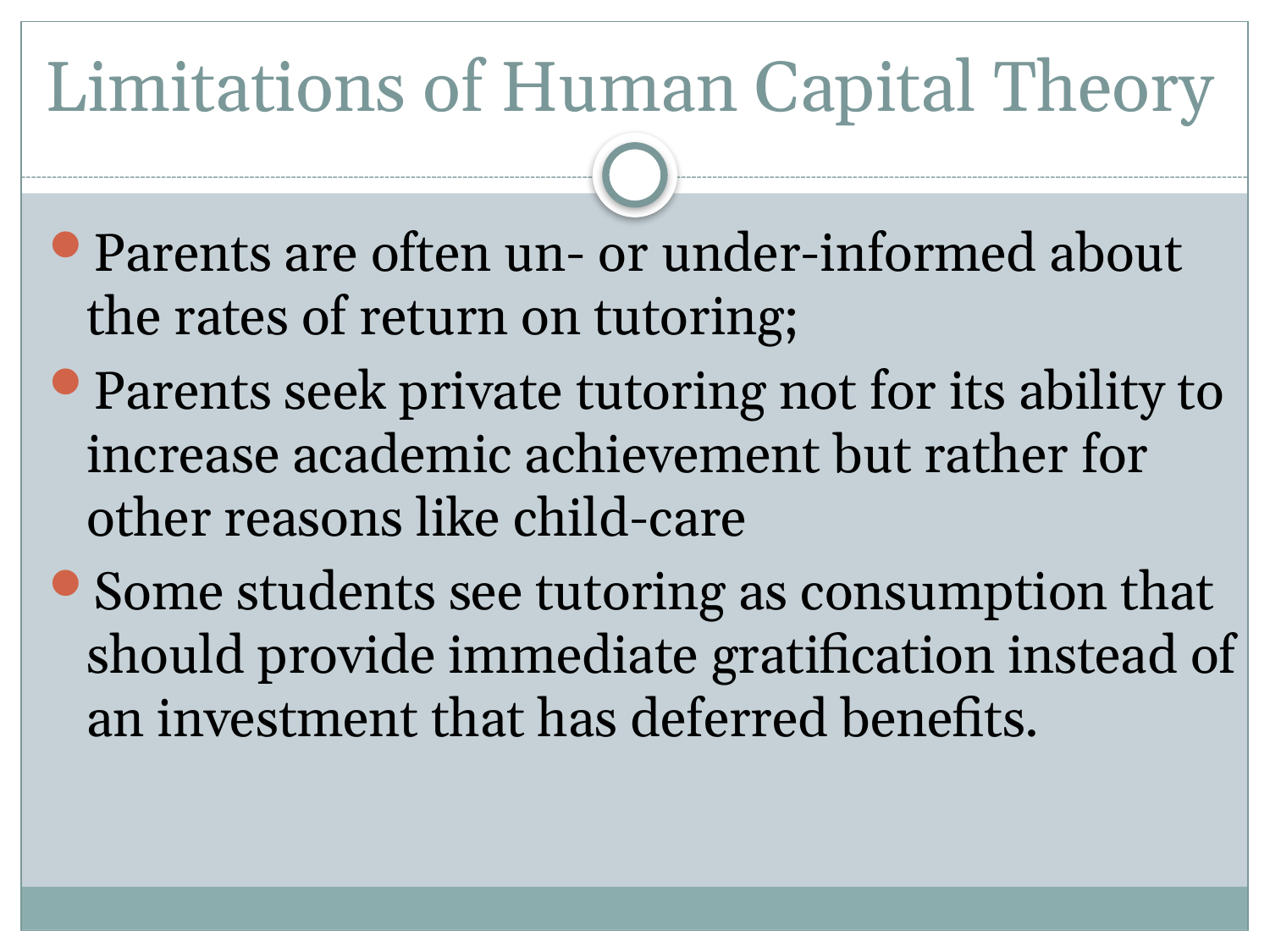

# Limitations of Human Capital Theory
Parents are often un- or under-informed about the rates of return on tutoring;
Parents seek private tutoring not for its ability to increase academic achievement but rather for other reasons like child-care
Some students see tutoring as consumption that should provide immediate gratification instead of an investment that has deferred benefits.